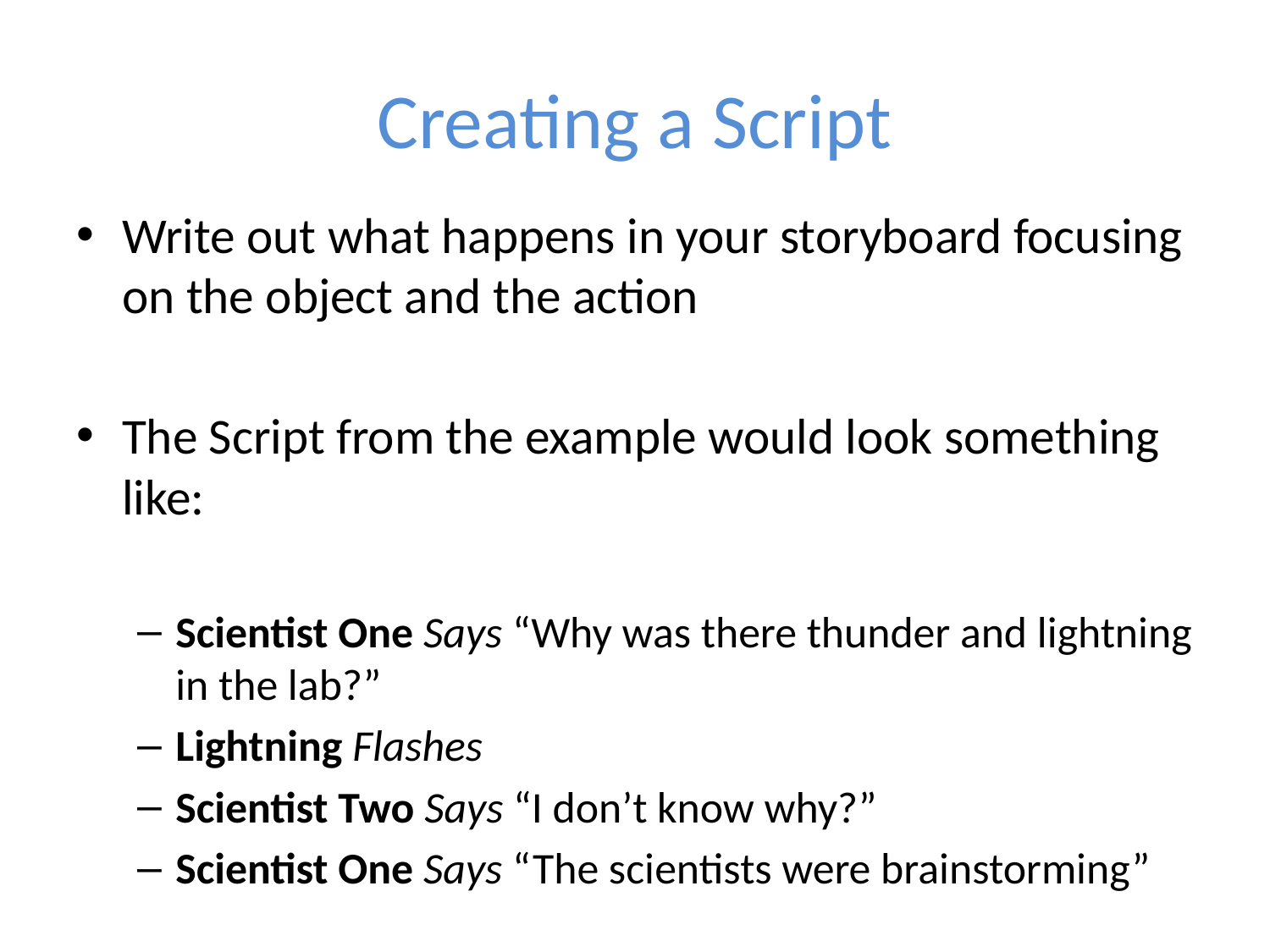

# Creating a Script
Write out what happens in your storyboard focusing on the object and the action

The Script from the example would look something like:

Scientist One Says “Why was there thunder and lightning in the lab?”
Lightning Flashes
Scientist Two Says “I don’t know why?”
Scientist One Says “The scientists were brainstorming”